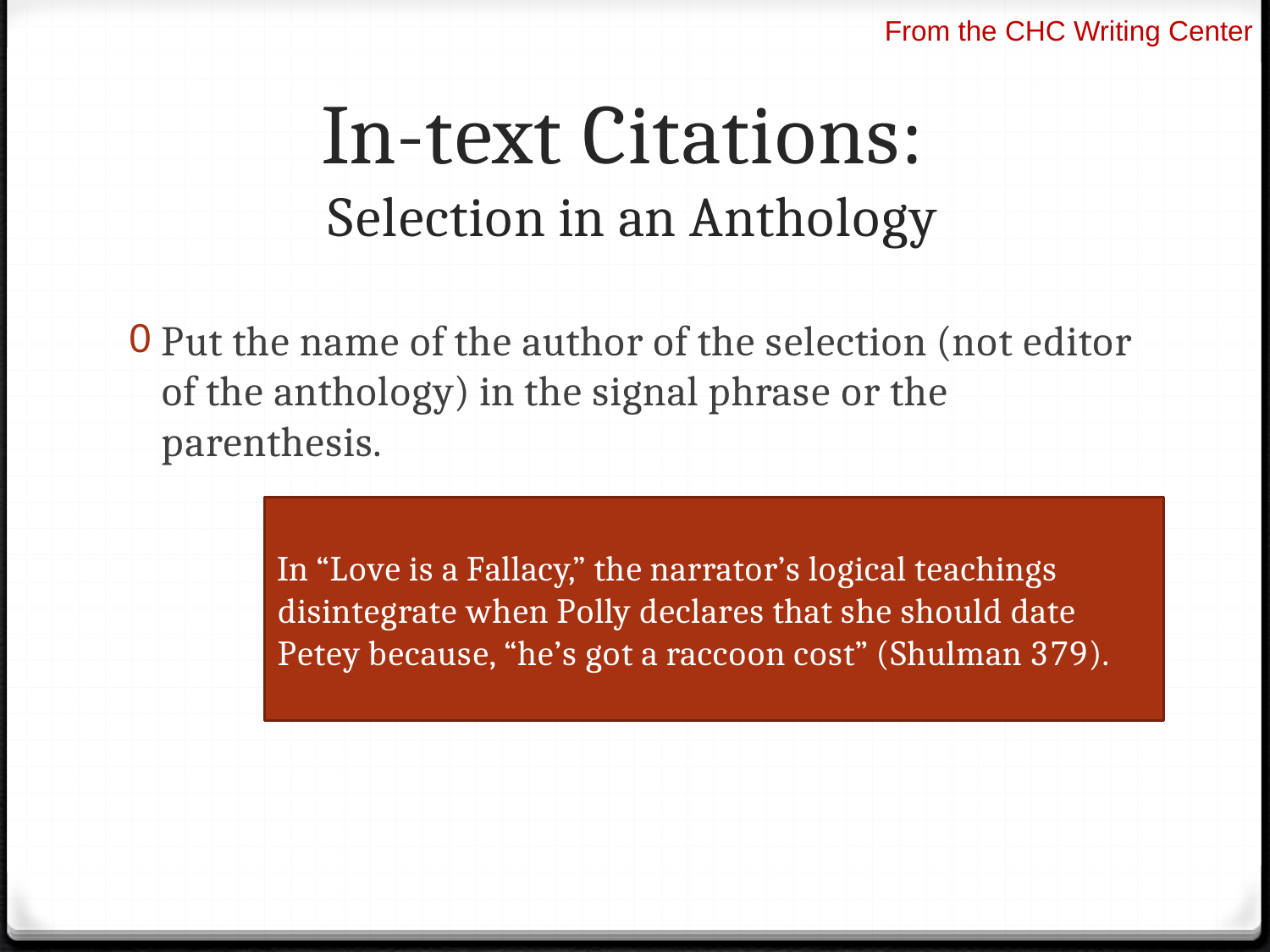

From the CHC Writing Center
# In-text Citations: Selection in an Anthology
Put the name of the author of the selection (not editor of the anthology) in the signal phrase or the parenthesis.

In “Love is a Fallacy,” the narrator’s logical teachings disintegrate when Polly declares that she should date Petey because, “he’s got a raccoon cost” (Shulman 379).